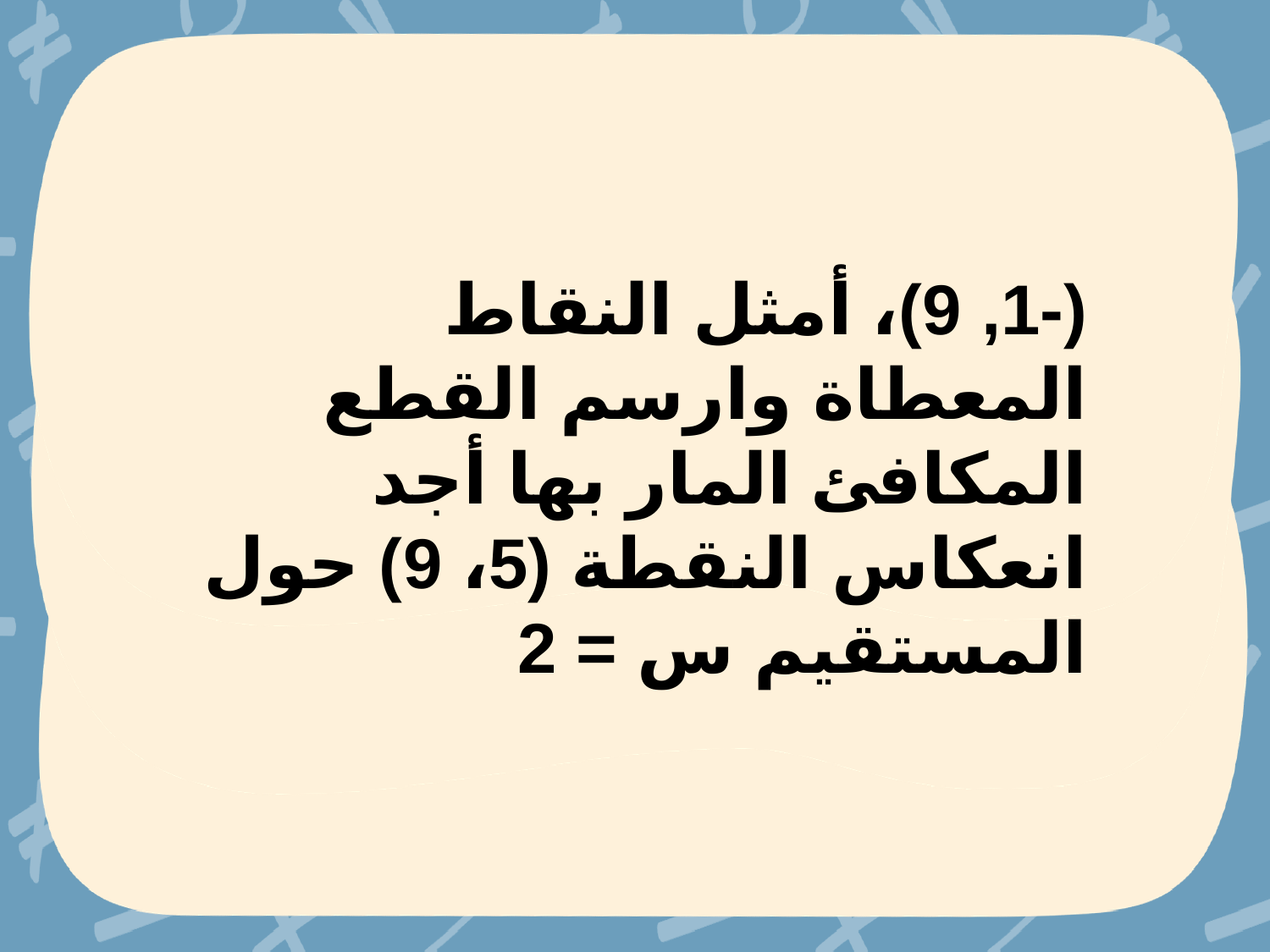

(-1, 9)، أمثل النقاط المعطاة وارسم القطع المكافئ المار بها أجد انعكاس النقطة (5، 9) حول المستقيم س = 2